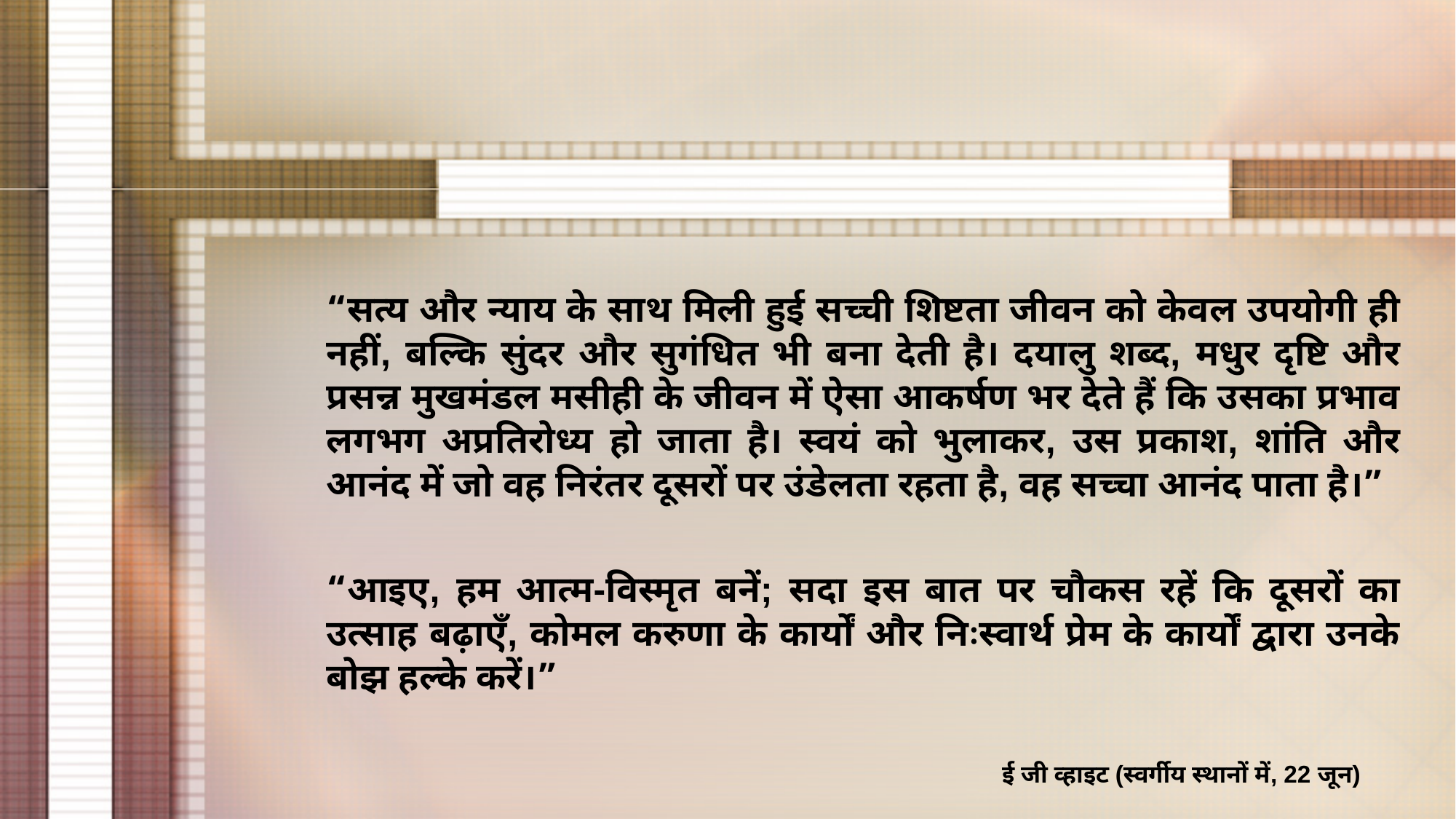

“सत्य और न्याय के साथ मिली हुई सच्ची शिष्टता जीवन को केवल उपयोगी ही नहीं, बल्कि सुंदर और सुगंधित भी बना देती है। दयालु शब्द, मधुर दृष्टि और प्रसन्न मुखमंडल मसीही के जीवन में ऐसा आकर्षण भर देते हैं कि उसका प्रभाव लगभग अप्रतिरोध्य हो जाता है। स्वयं को भुलाकर, उस प्रकाश, शांति और आनंद में जो वह निरंतर दूसरों पर उंडेलता रहता है, वह सच्चा आनंद पाता है।”

“आइए, हम आत्म-विस्मृत बनें; सदा इस बात पर चौकस रहें कि दूसरों का उत्साह बढ़ाएँ, कोमल करुणा के कार्यों और निःस्वार्थ प्रेम के कार्यों द्वारा उनके बोझ हल्के करें।”
ई जी व्हाइट (स्वर्गीय स्थानों में, 22 जून)